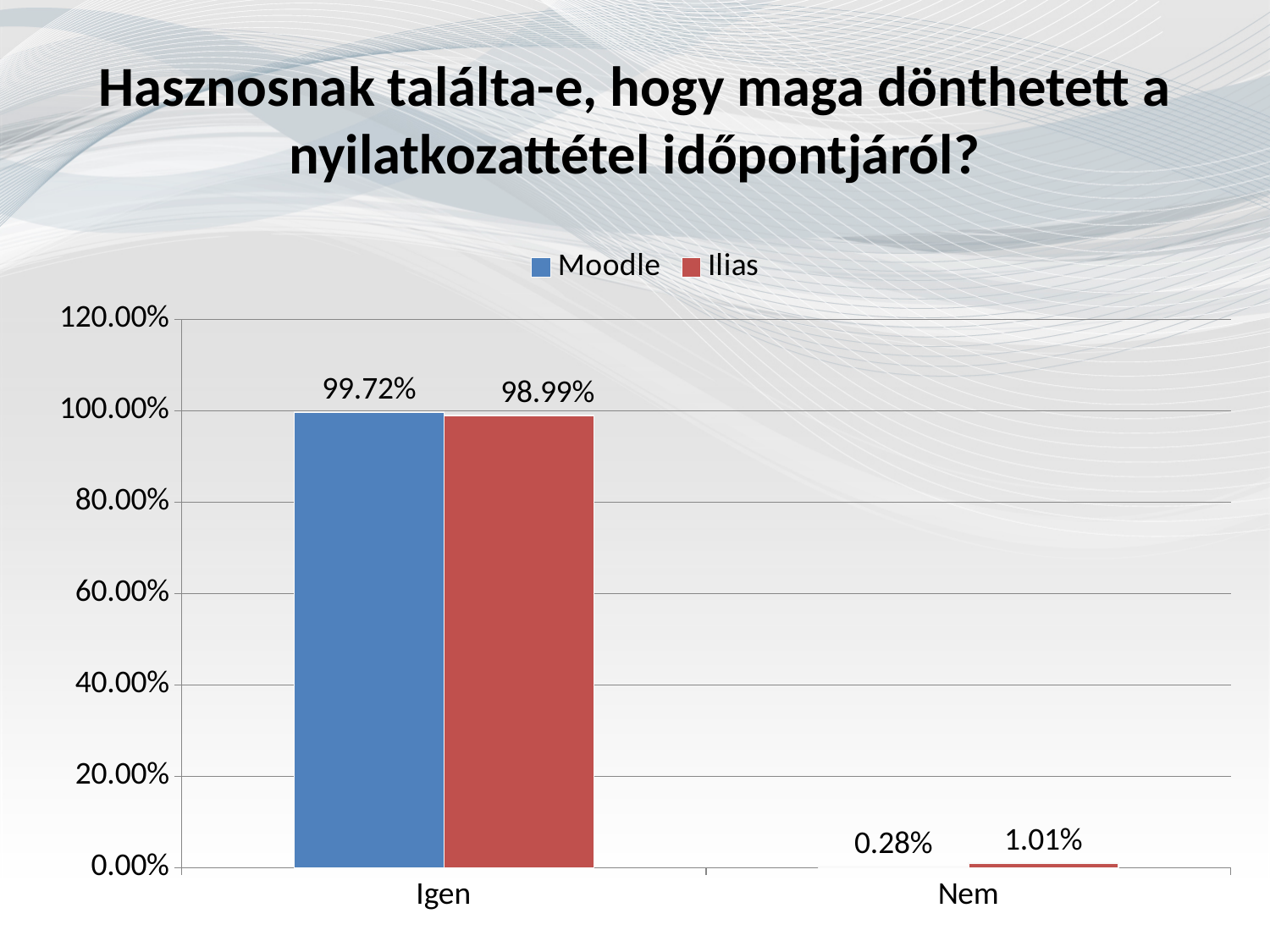

# Hasznosnak találta-e, hogy maga dönthetett a nyilatkozattétel időpontjáról?

### Chart

| Category | Moodle | Ilias |
|---|---|---|
| Igen | 99.72 | 98.99000000000002 |
| Nem | 0.2800000000000001 | 1.01 |